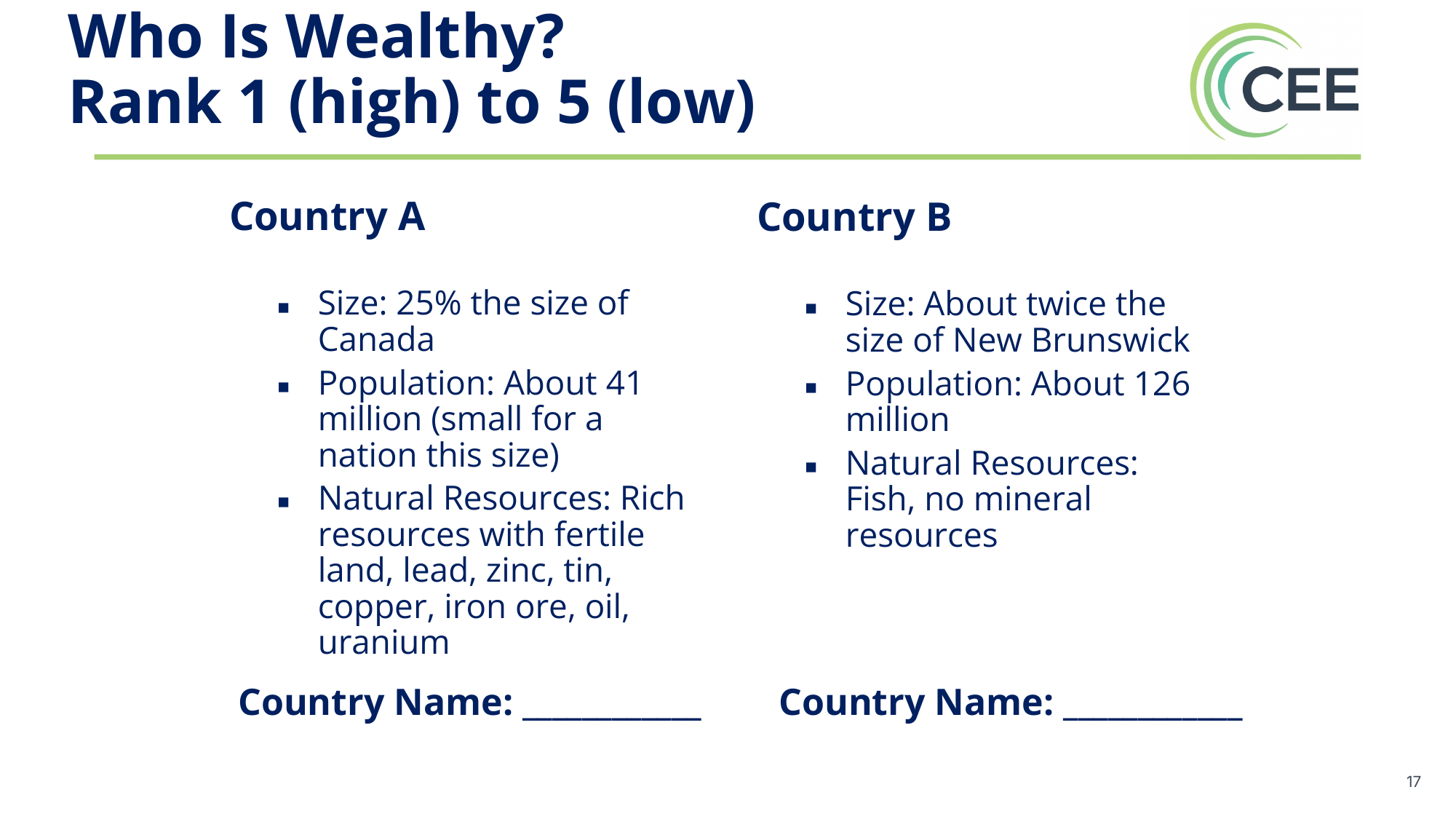

# Who Is Wealthy?
Rank 1 (high) to 5 (low)
Country A

Size: 25% the size of Canada
Population: About 41 million (small for a nation this size)
Natural Resources: Rich resources with fertile land, lead, zinc, tin, copper, iron ore, oil, uranium

Country B

Size: About twice the size of New Brunswick
Population: About 126 million
Natural Resources: Fish, no mineral resources

Country Name: ____________
Country Name: ____________
17